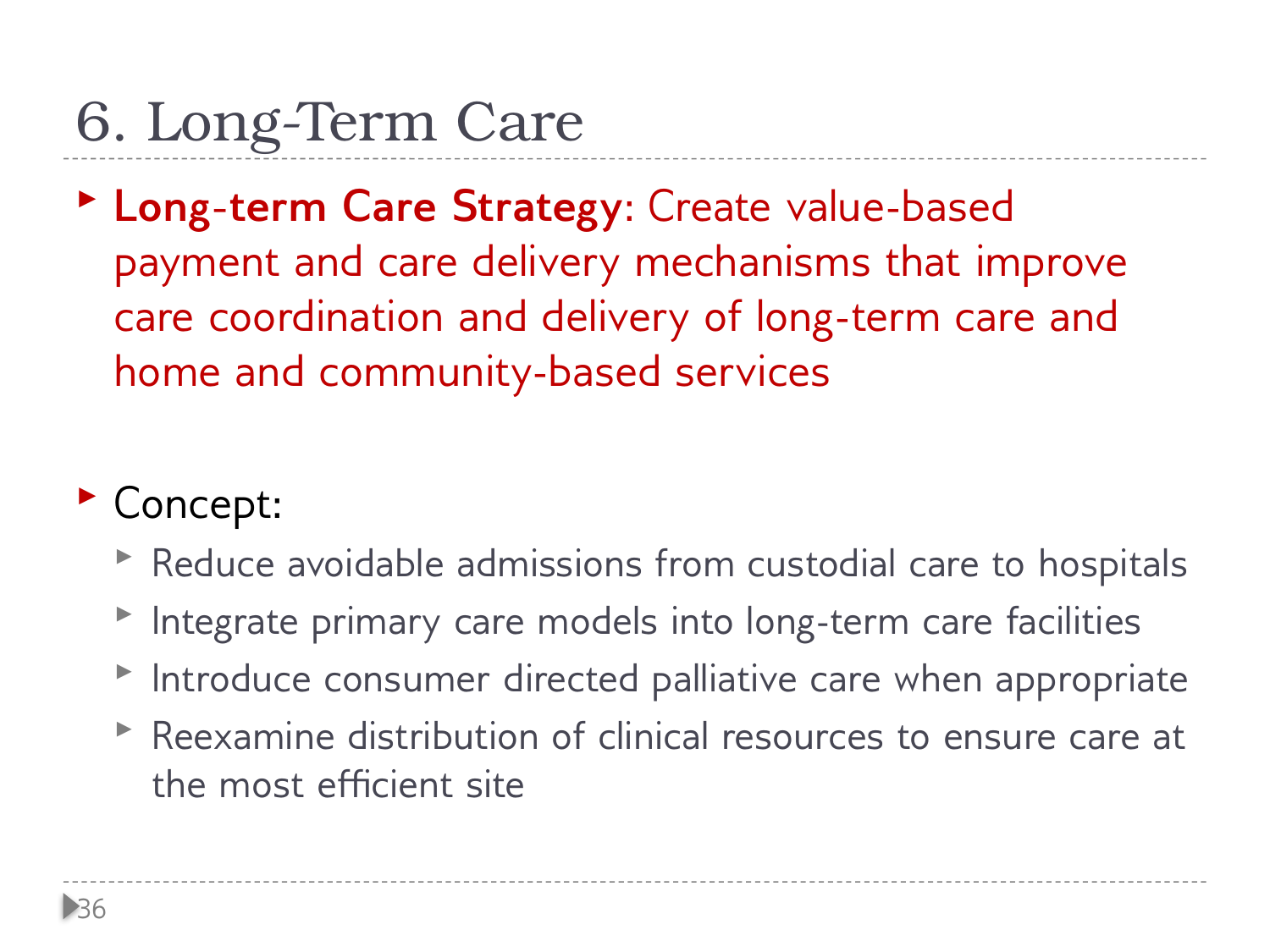

# 6. Long-Term Care
Long-term Care Strategy: Create value-based payment and care delivery mechanisms that improve care coordination and delivery of long-term care and home and community-based services

Concept:
Reduce avoidable admissions from custodial care to hospitals
Integrate primary care models into long-term care facilities
Introduce consumer directed palliative care when appropriate
Reexamine distribution of clinical resources to ensure care at the most efficient site